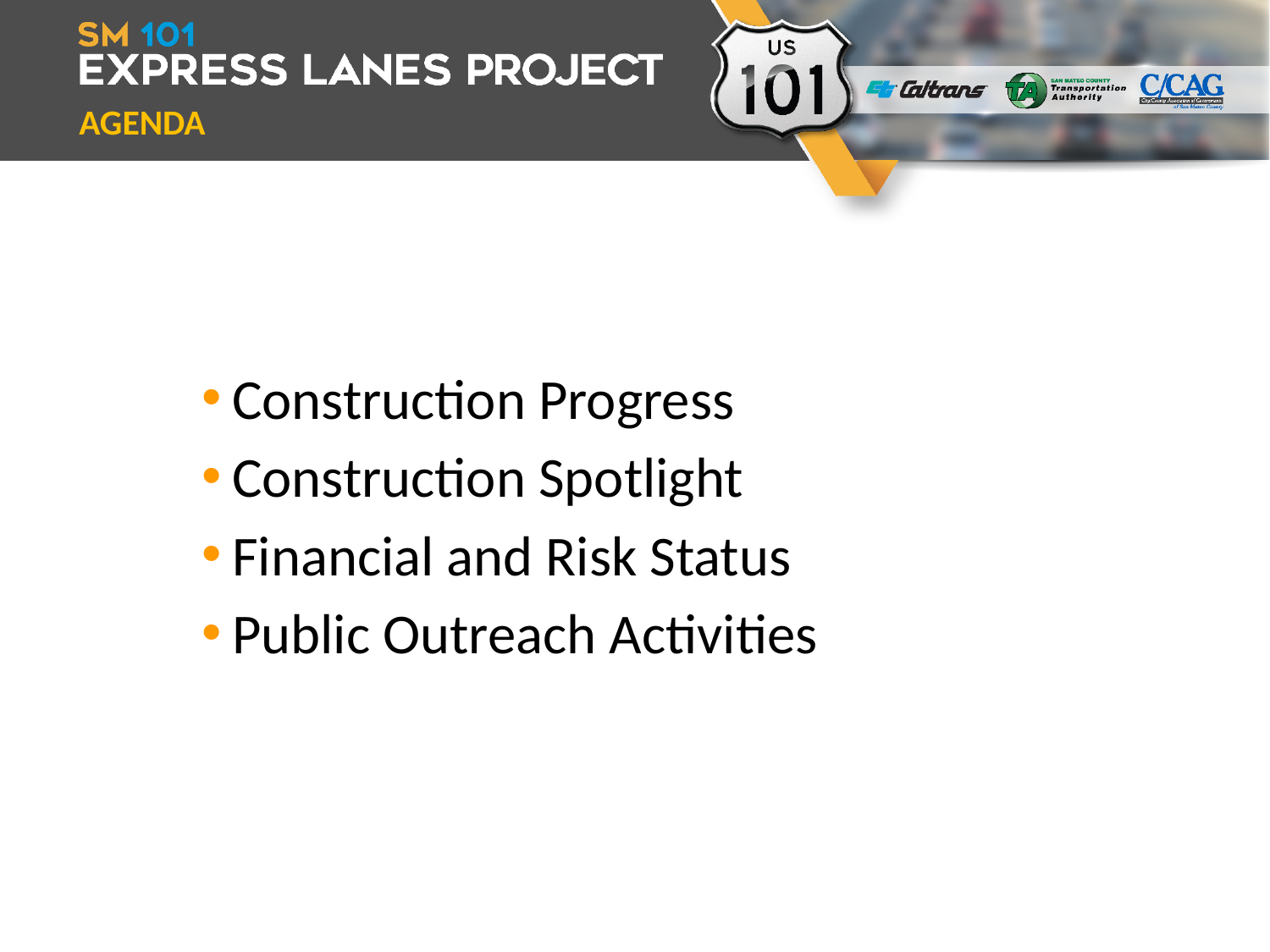

AGENDA
Construction Progress
Construction Spotlight
Financial and Risk Status
Public Outreach Activities